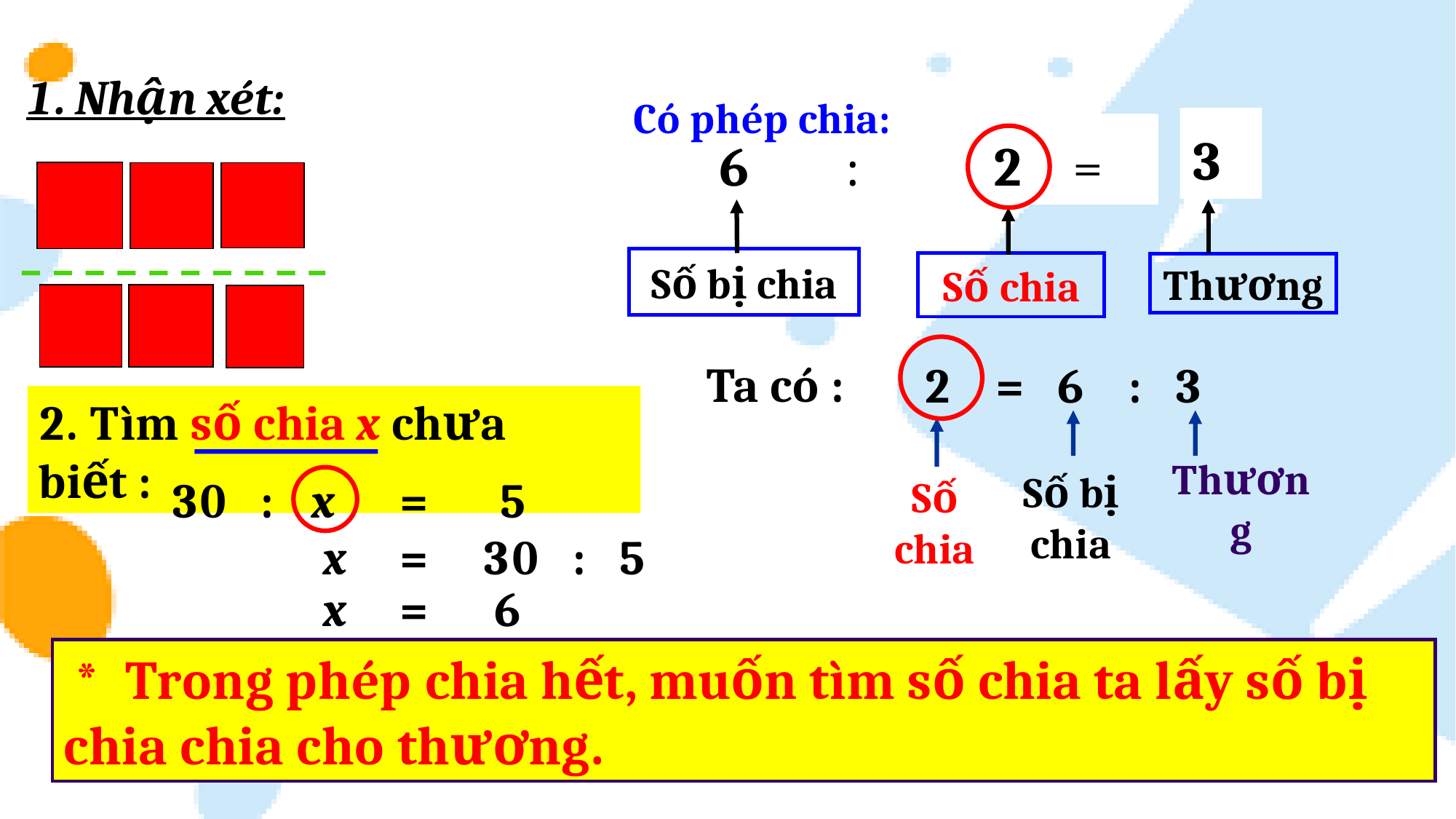

1. Nhận xét:
Có phép chia:
3
  6        :           2    =

Số bị chia
Số chia
Thương

Ta có :
2    =   6    :   3
2. Tìm số chia x chưa biết :

Thương

Số bị chia
30   :	   x	 =	5
Số chia

x     =     30   :   5
x     =      6
 *  Trong phép chia hết, muốn tìm số chia ta lấy số bị chia chia cho thương.